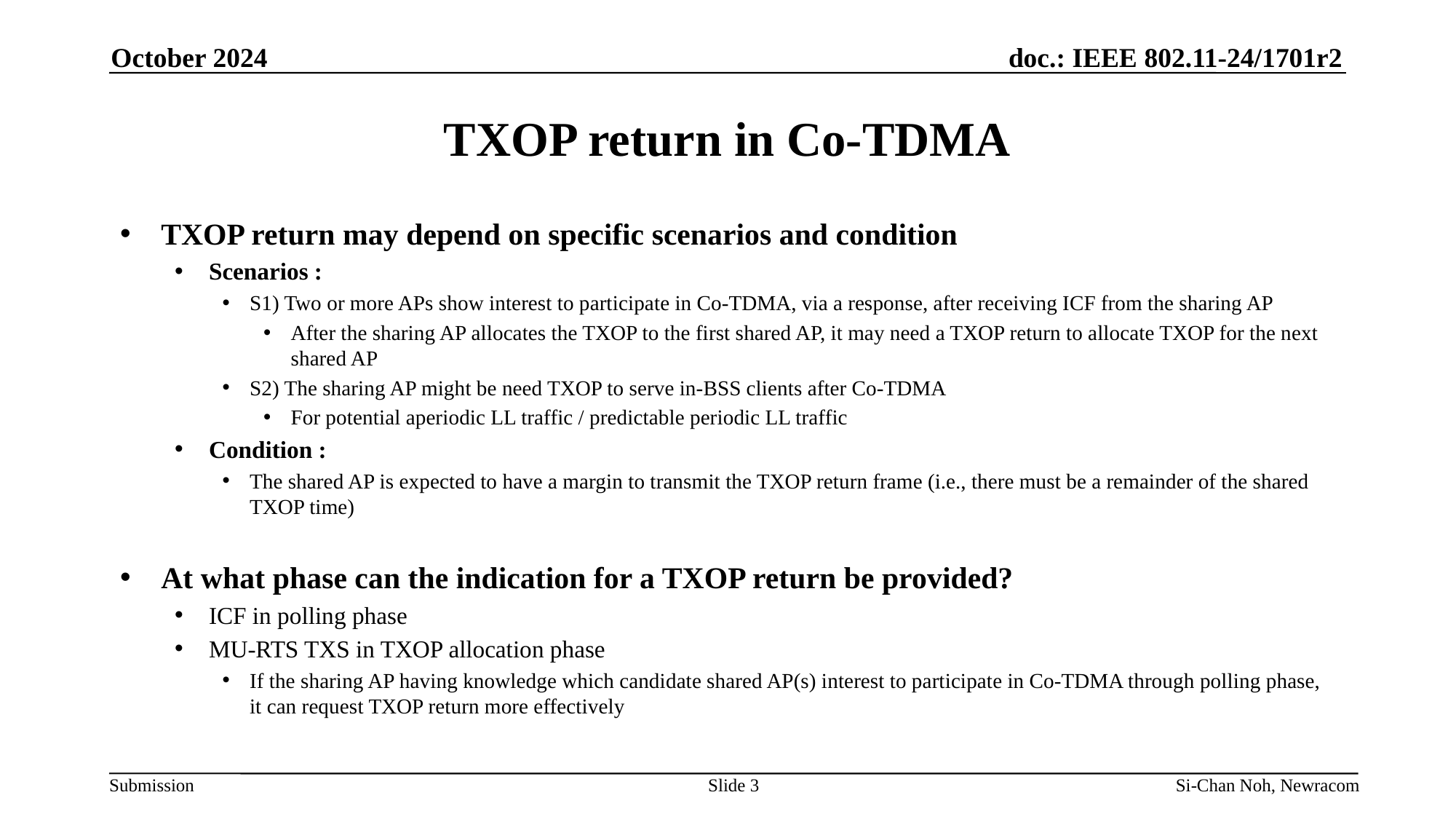

October 2024
# TXOP return in Co-TDMA
TXOP return may depend on specific scenarios and condition
Scenarios :
S1) Two or more APs show interest to participate in Co-TDMA, via a response, after receiving ICF from the sharing AP
After the sharing AP allocates the TXOP to the first shared AP, it may need a TXOP return to allocate TXOP for the next shared AP
S2) The sharing AP might be need TXOP to serve in-BSS clients after Co-TDMA
For potential aperiodic LL traffic / predictable periodic LL traffic
Condition :
The shared AP is expected to have a margin to transmit the TXOP return frame (i.e., there must be a remainder of the shared TXOP time)

At what phase can the indication for a TXOP return be provided?
ICF in polling phase
MU-RTS TXS in TXOP allocation phase
If the sharing AP having knowledge which candidate shared AP(s) interest to participate in Co-TDMA through polling phase,
it can request TXOP return more effectively

Slide 3
Si-Chan Noh, Newracom